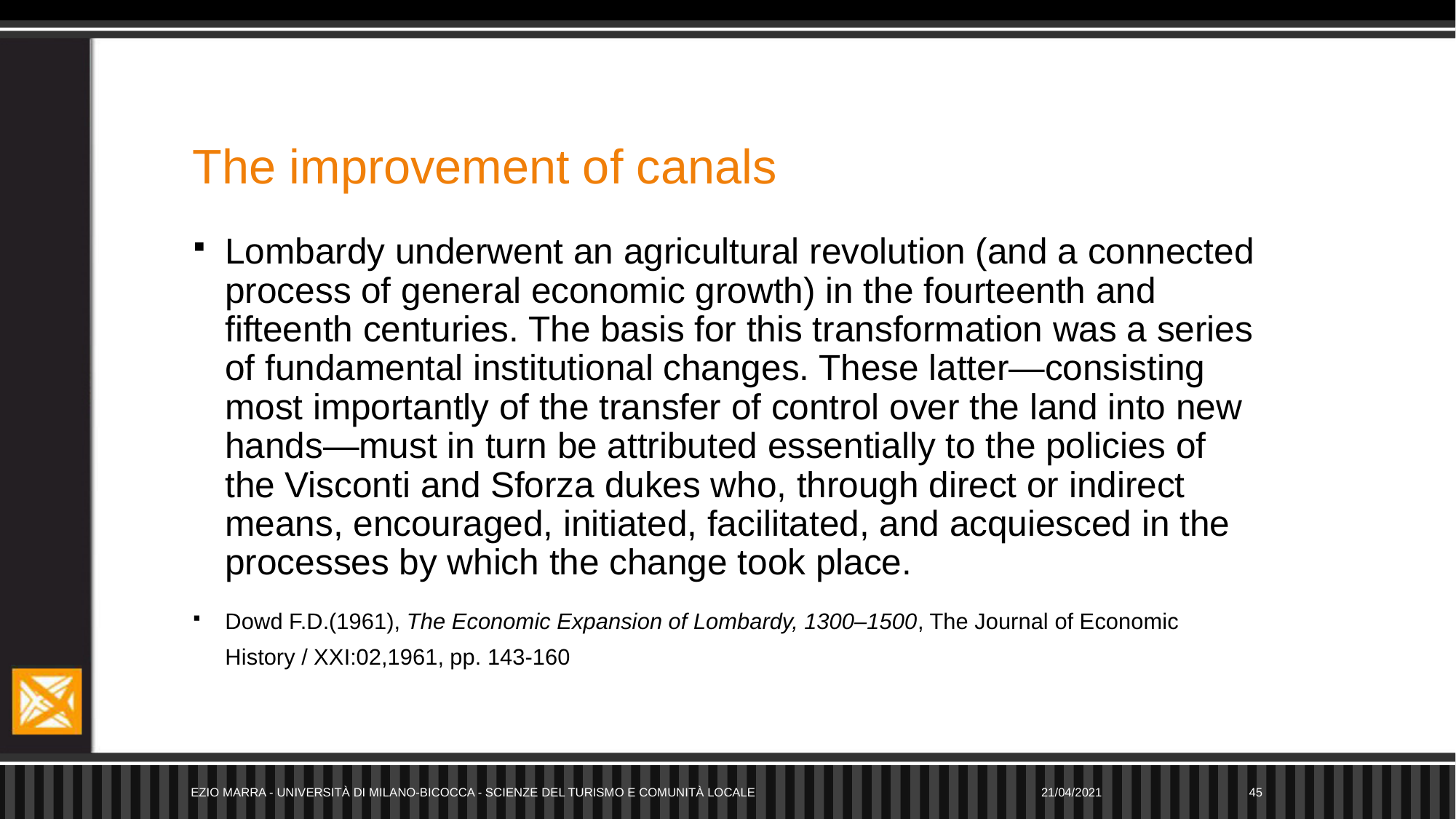

# The improvement of canals
Lombardy underwent an agricultural revolution (and a connected process of general economic growth) in the fourteenth and fifteenth centuries. The basis for this transformation was a series of fundamental institutional changes. These latter—consisting most importantly of the transfer of control over the land into new hands—must in turn be attributed essentially to the policies of the Visconti and Sforza dukes who, through direct or indirect means, encouraged, initiated, facilitated, and acquiesced in the processes by which the change took place.
Dowd F.D.(1961), The Economic Expansion of Lombardy, 1300–1500, The Journal of Economic History / XXI:02,1961, pp. 143-160

Ezio Marra - Università di Milano-Bicocca - Scienze del Turismo e Comunità Locale
21/04/2021
45